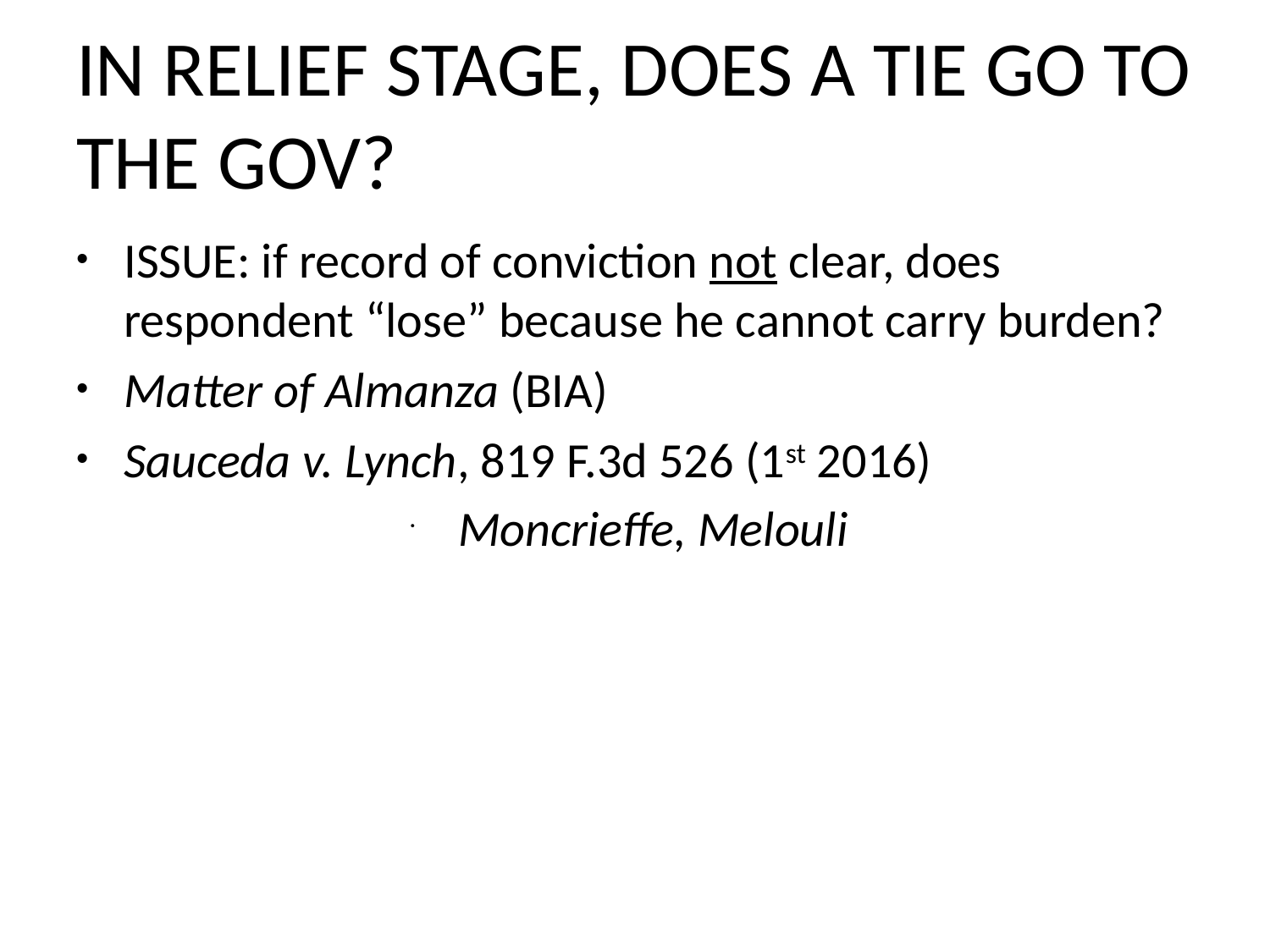

# IN RELIEF STAGE, DOES A TIE GO TO THE GOV?
ISSUE: if record of conviction not clear, does respondent “lose” because he cannot carry burden?
Matter of Almanza (BIA)
Sauceda v. Lynch, 819 F.3d 526 (1st 2016)
Moncrieffe, Melouli